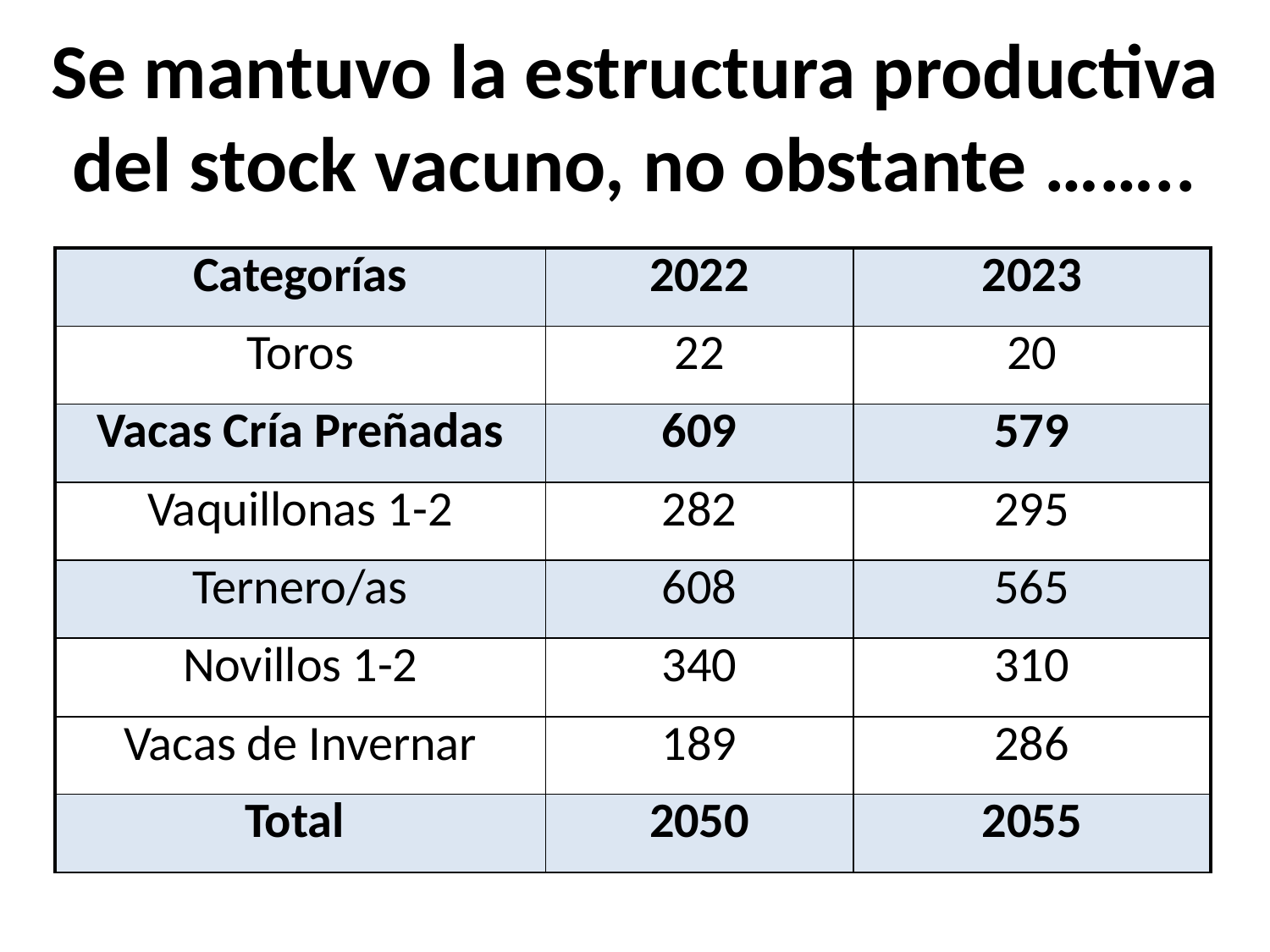

# Se mantuvo la estructura productiva del stock vacuno, no obstante ……..
| Categorías | 2022 | 2023 |
| --- | --- | --- |
| Toros | 22 | 20 |
| Vacas Cría Preñadas | 609 | 579 |
| Vaquillonas 1-2 | 282 | 295 |
| Ternero/as | 608 | 565 |
| Novillos 1-2 | 340 | 310 |
| Vacas de Invernar | 189 | 286 |
| Total | 2050 | 2055 |